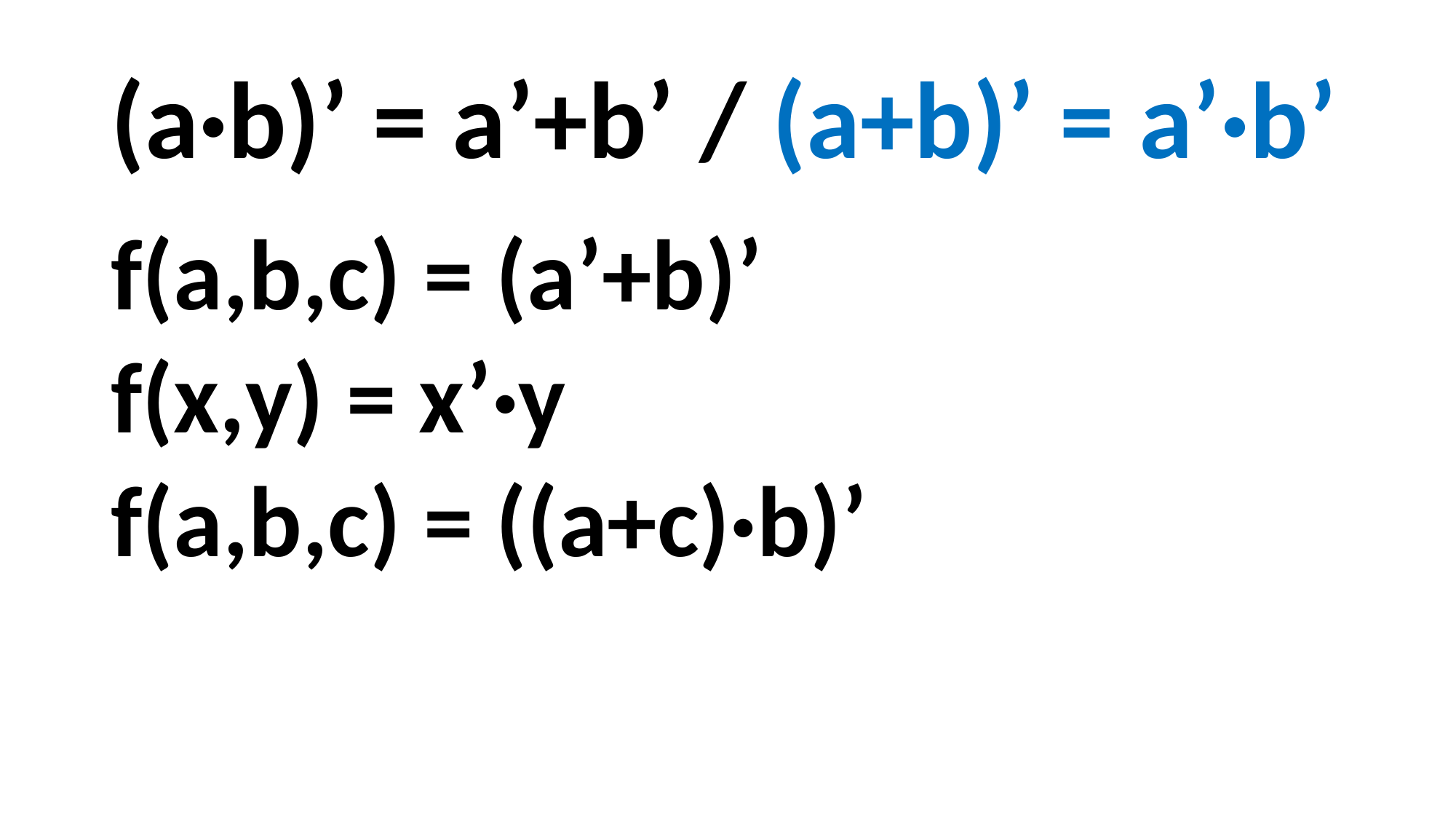

# (a·b)’ = a’+b’ / (a+b)’ = a’·b’
f(a,b,c) = (a’+b)’
f(x,y) = x’·y
f(a,b,c) = ((a+c)·b)’